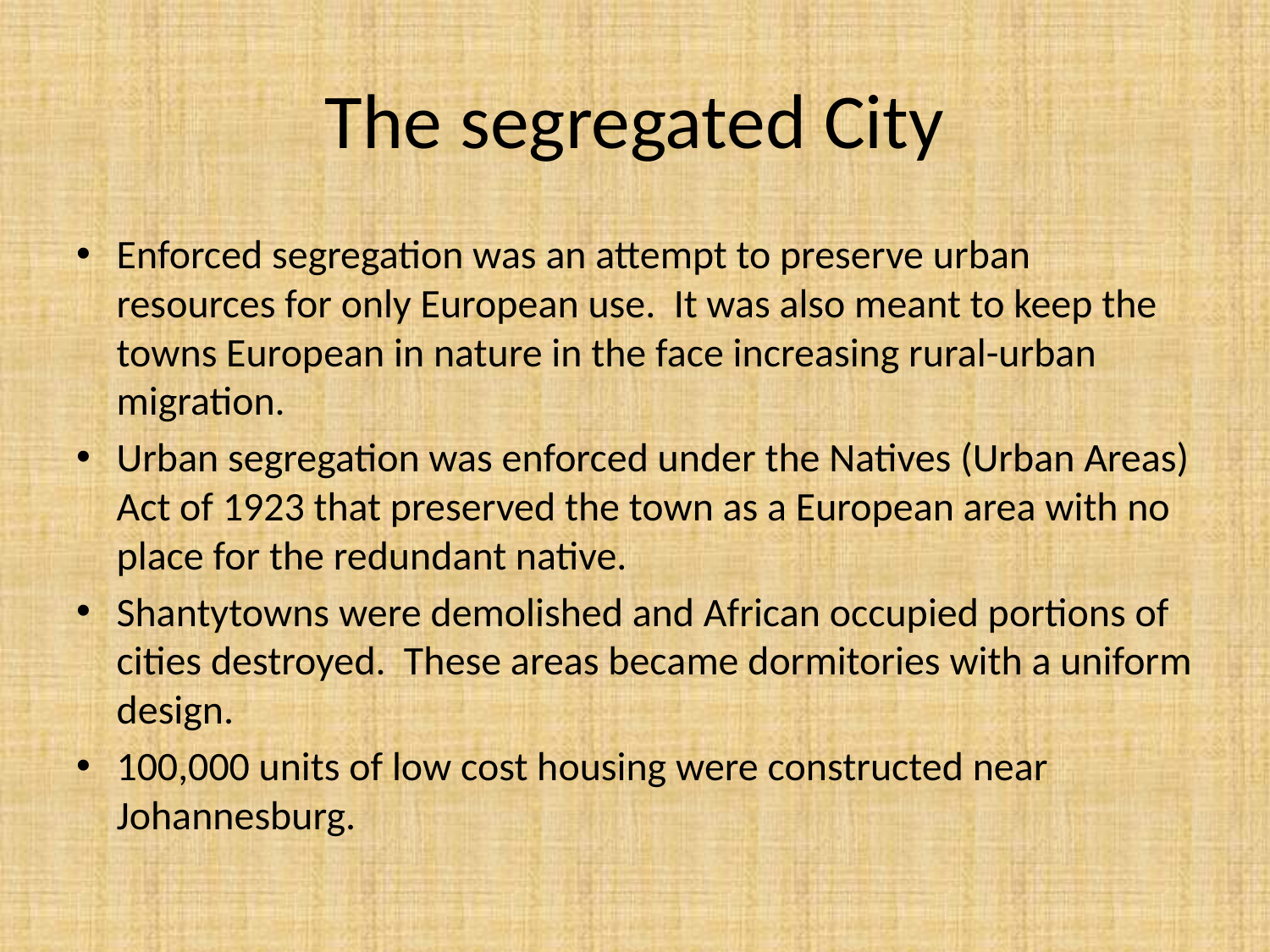

# The segregated City
Enforced segregation was an attempt to preserve urban resources for only European use.  It was also meant to keep the towns European in nature in the face increasing rural-urban migration.
Urban segregation was enforced under the Natives (Urban Areas) Act of 1923 that preserved the town as a European area with no place for the redundant native.
Shantytowns were demolished and African occupied portions of cities destroyed.  These areas became dormitories with a uniform design.
100,000 units of low cost housing were constructed near Johannesburg.